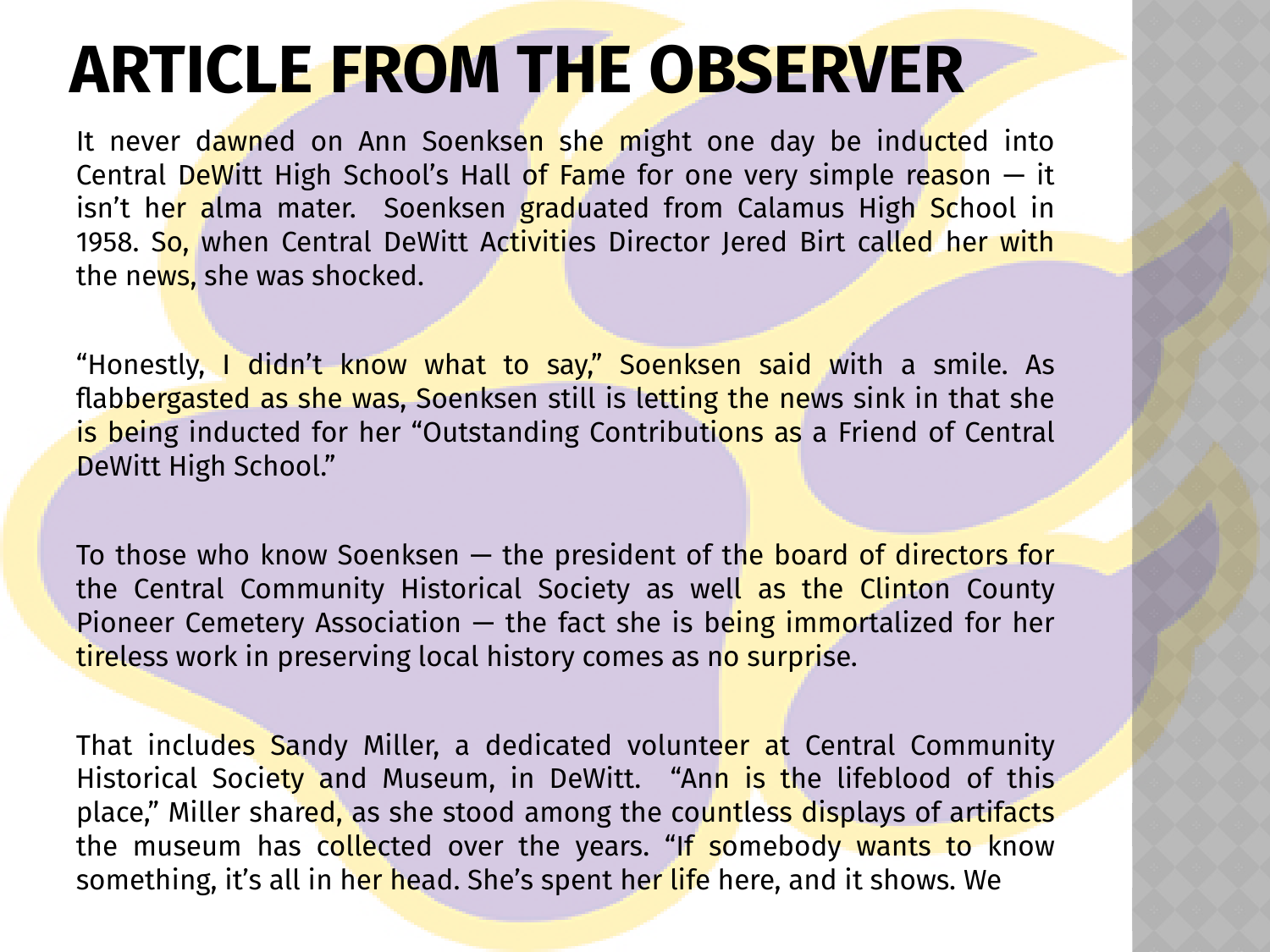

# Article from the Observer
It never dawned on Ann Soenksen she might one day be inducted into Central DeWitt High School’s Hall of Fame for one very simple reason — it isn’t her alma mater.  Soenksen graduated from Calamus High School in 1958. So, when Central DeWitt Activities Director Jered Birt called her with the news, she was shocked.

“Honestly, I didn’t know what to say,” Soenksen said with a smile. As flabbergasted as she was, Soenksen still is letting the news sink in that she is being inducted for her “Outstanding Contributions as a Friend of Central DeWitt High School.”

To those who know Soenksen — the president of the board of directors for the Central Community Historical Society as well as the Clinton County Pioneer Cemetery Association — the fact she is being immortalized for her tireless work in preserving local history comes as no surprise.

That includes Sandy Miller, a dedicated volunteer at Central Community Historical Society and Museum, in DeWitt.  “Ann is the lifeblood of this place,” Miller shared, as she stood among the countless displays of artifacts the museum has collected over the years. “If somebody wants to know something, it’s all in her head. She’s spent her life here, and it shows. We